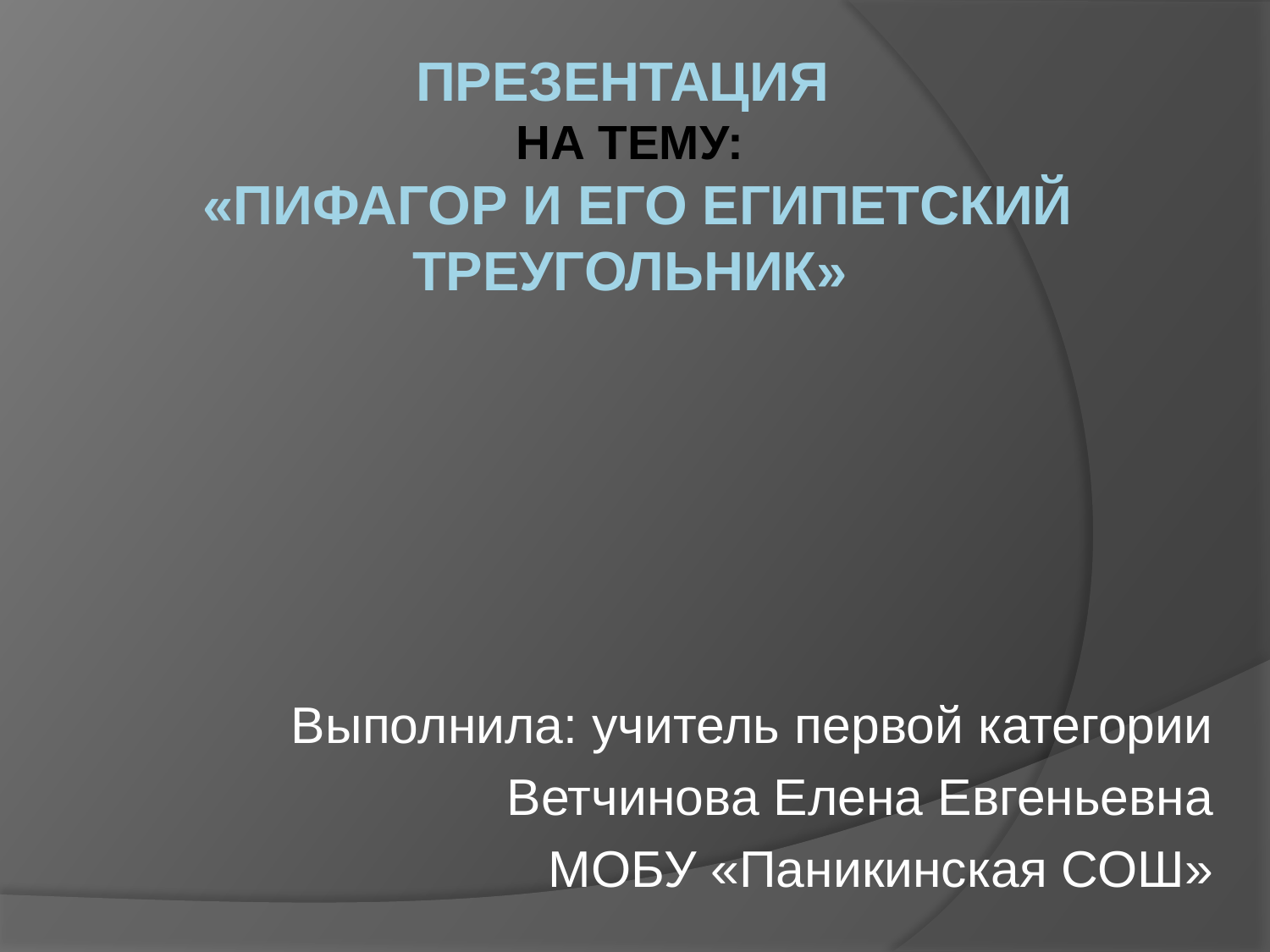

# Презентация на тему: «Пифагор и его египетский треугольник»
Выполнила: учитель первой категории
Ветчинова Елена Евгеньевна
МОБУ «Паникинская СОШ»